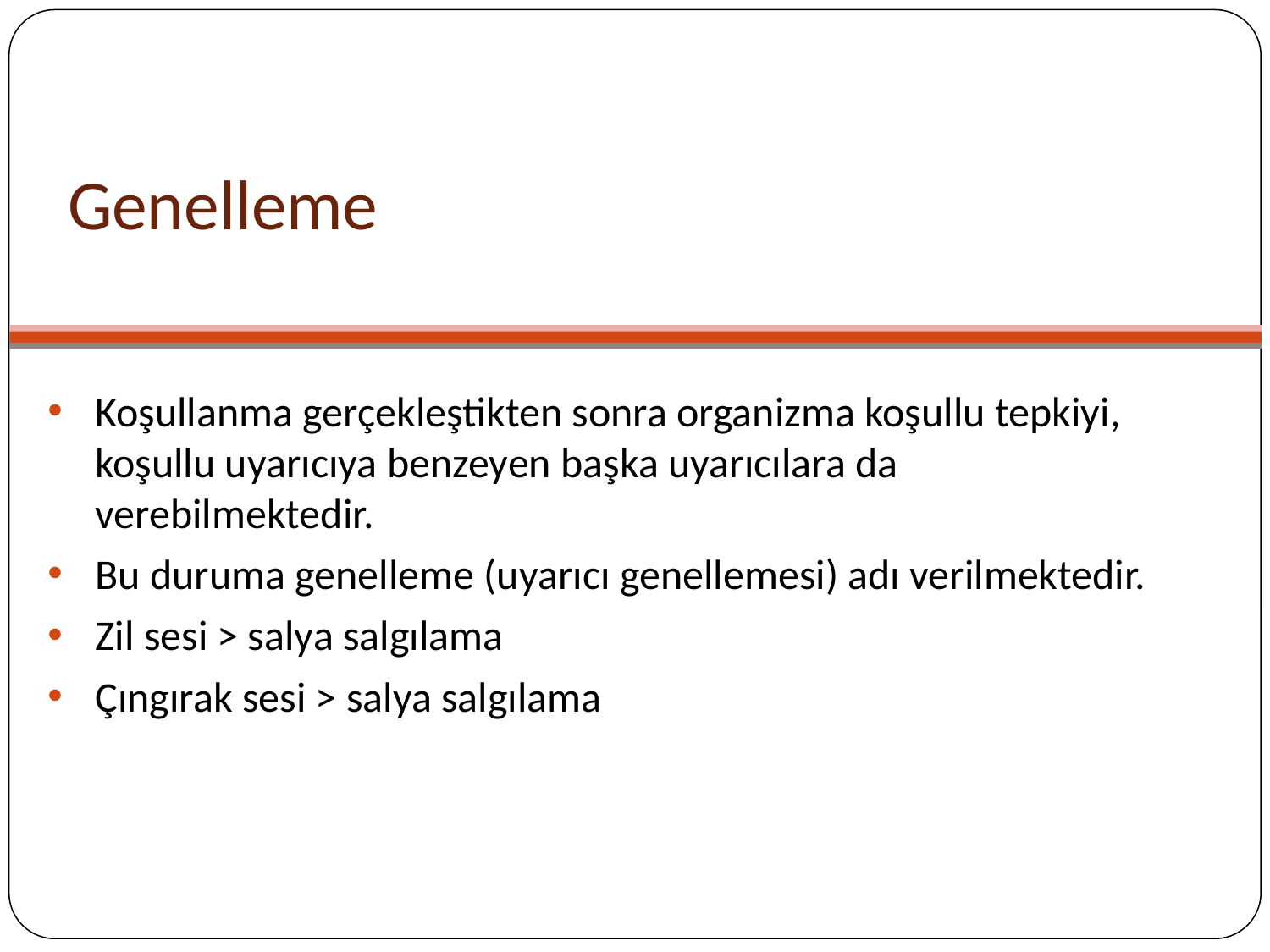

# Genelleme
Koşullanma gerçekleştikten sonra organizma koşullu tepkiyi, koşullu uyarıcıya benzeyen başka uyarıcılara da verebilmektedir.
Bu duruma genelleme (uyarıcı genellemesi) adı verilmektedir.
Zil sesi > salya salgılama
Çıngırak sesi > salya salgılama